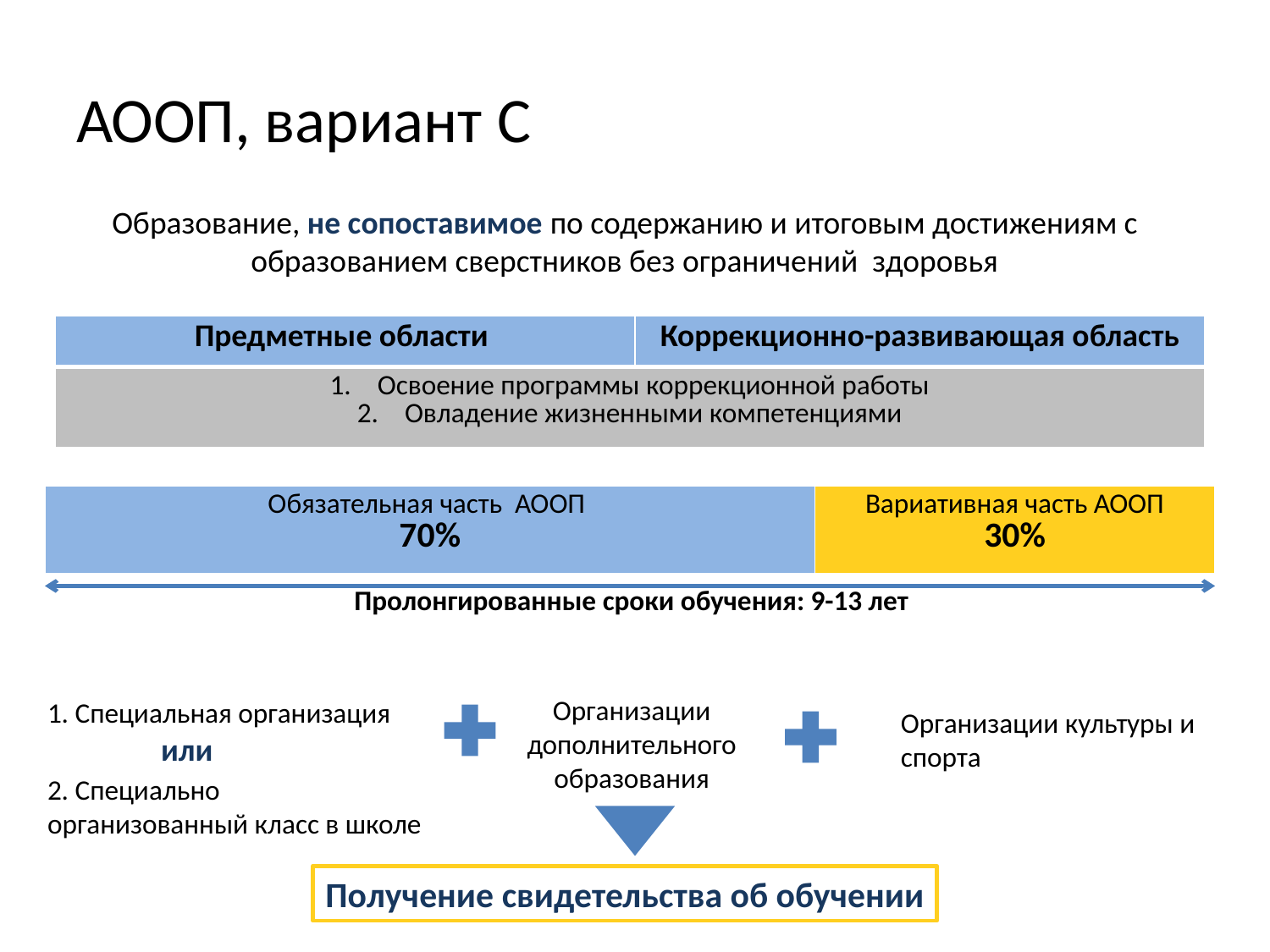

# АООП, вариант C
Образование, не сопоставимое по содержанию и итоговым достижениям с образованием сверстников без ограничений  здоровья
| Предметные области | Коррекционно-развивающая область |
| --- | --- |
| Освоение программы коррекционной работы Овладение жизненными компетенциями |  |
| Обязательная часть АООП 70% | Вариативная часть АООП 30% |
| --- | --- |
Пролонгированные сроки обучения: 9-13 лет
Организации дополнительного образования
1. Специальная организация

Организации культуры и спорта

или
2. Специально организованный класс в школе

Получение свидетельства об обучении